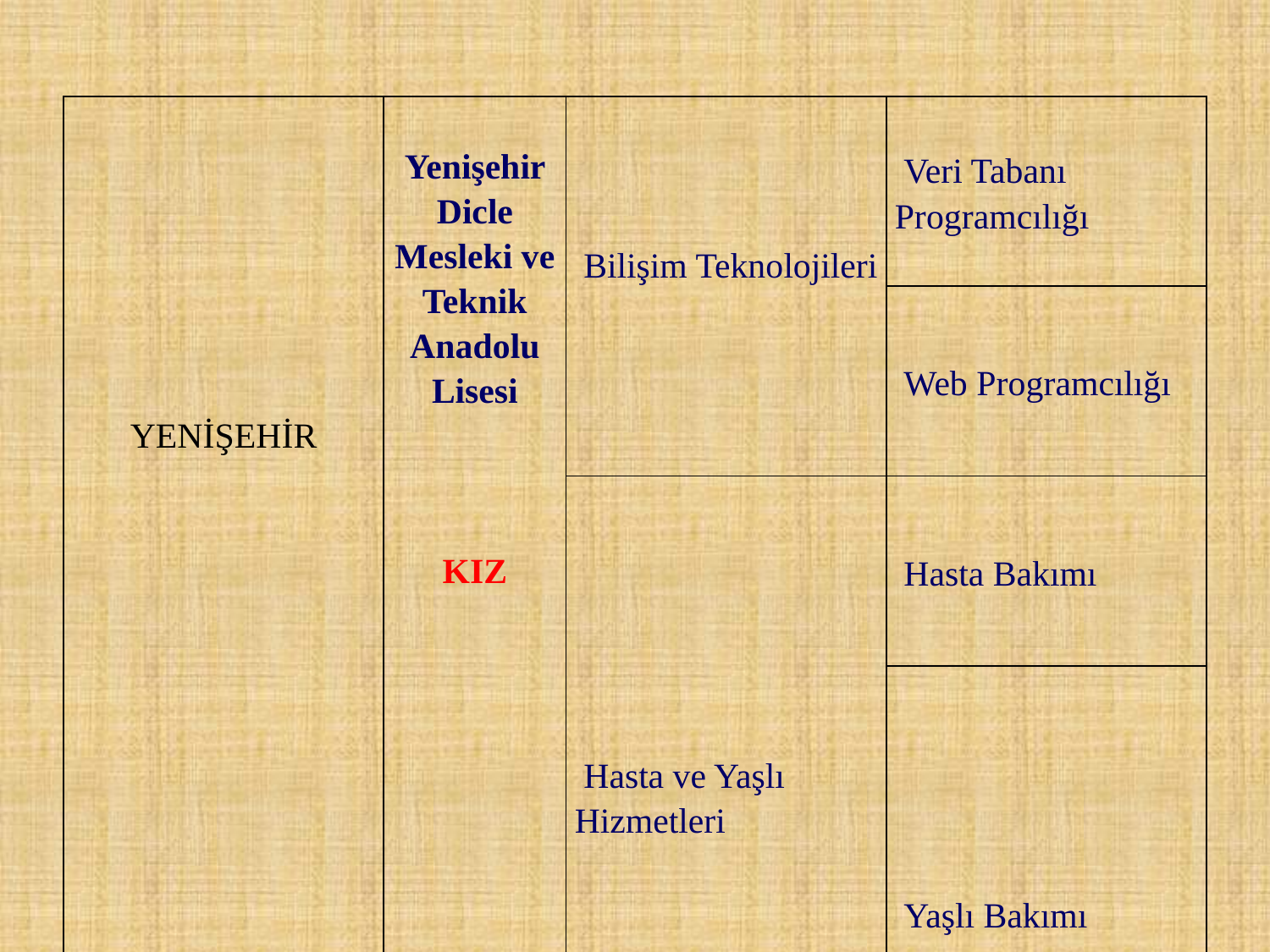

| YENİŞEHİR | Yenişehir Dicle Mesleki ve Teknik Anadolu Lisesi KIZ | Bilişim Teknolojileri | Veri Tabanı Programcılığı |
| --- | --- | --- | --- |
|  |  |  | Web Programcılığı |
|  |  | Hasta ve Yaşlı Hizmetleri | Hasta Bakımı |
|  |  |  | Yaşlı Bakımı |